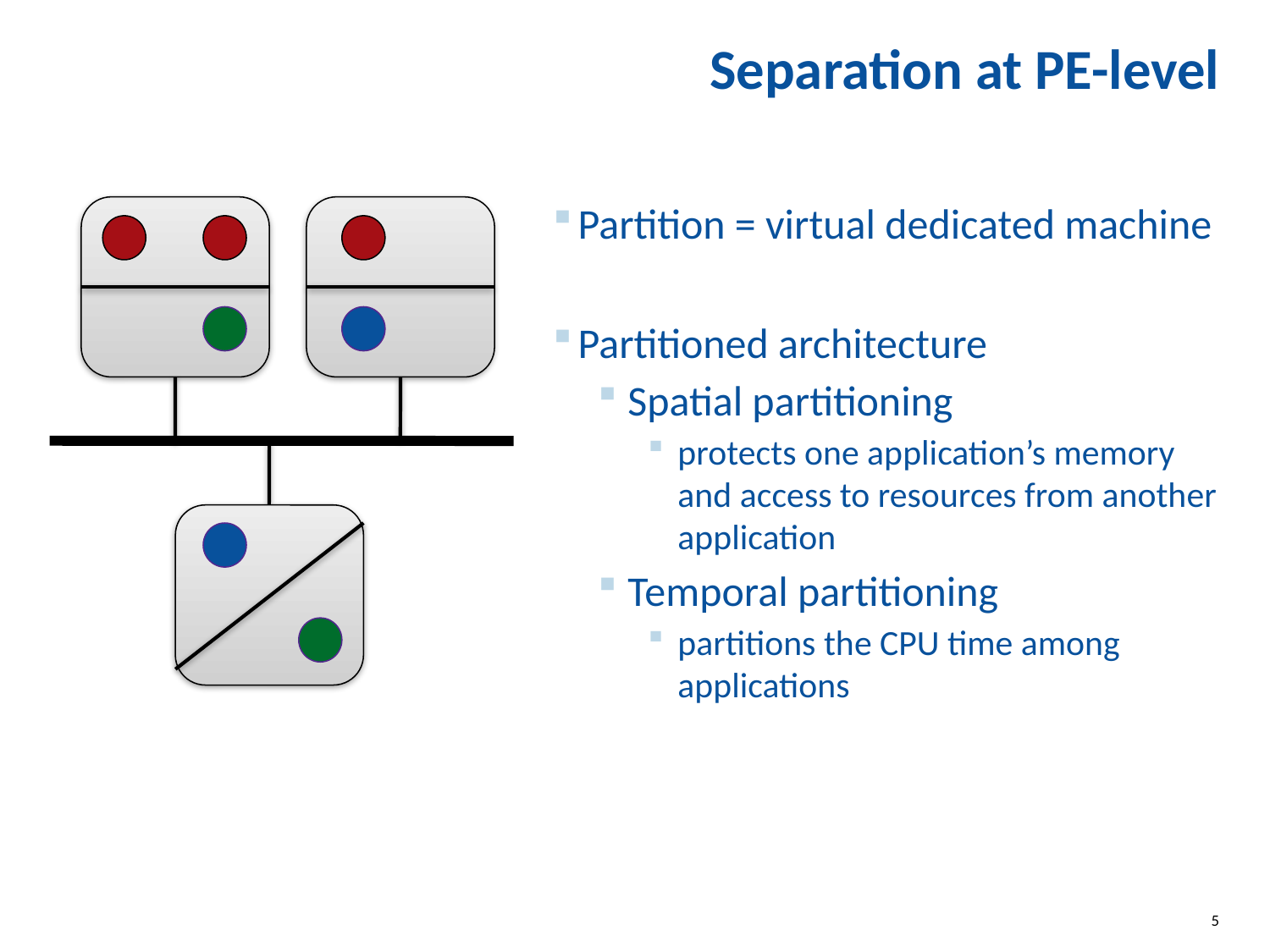

# Separation at PE-level

Partition = virtual dedicated machine

Partitioned architecture
Spatial partitioning
protects one application’s memory and access to resources from another application
Temporal partitioning
partitions the CPU time among applications